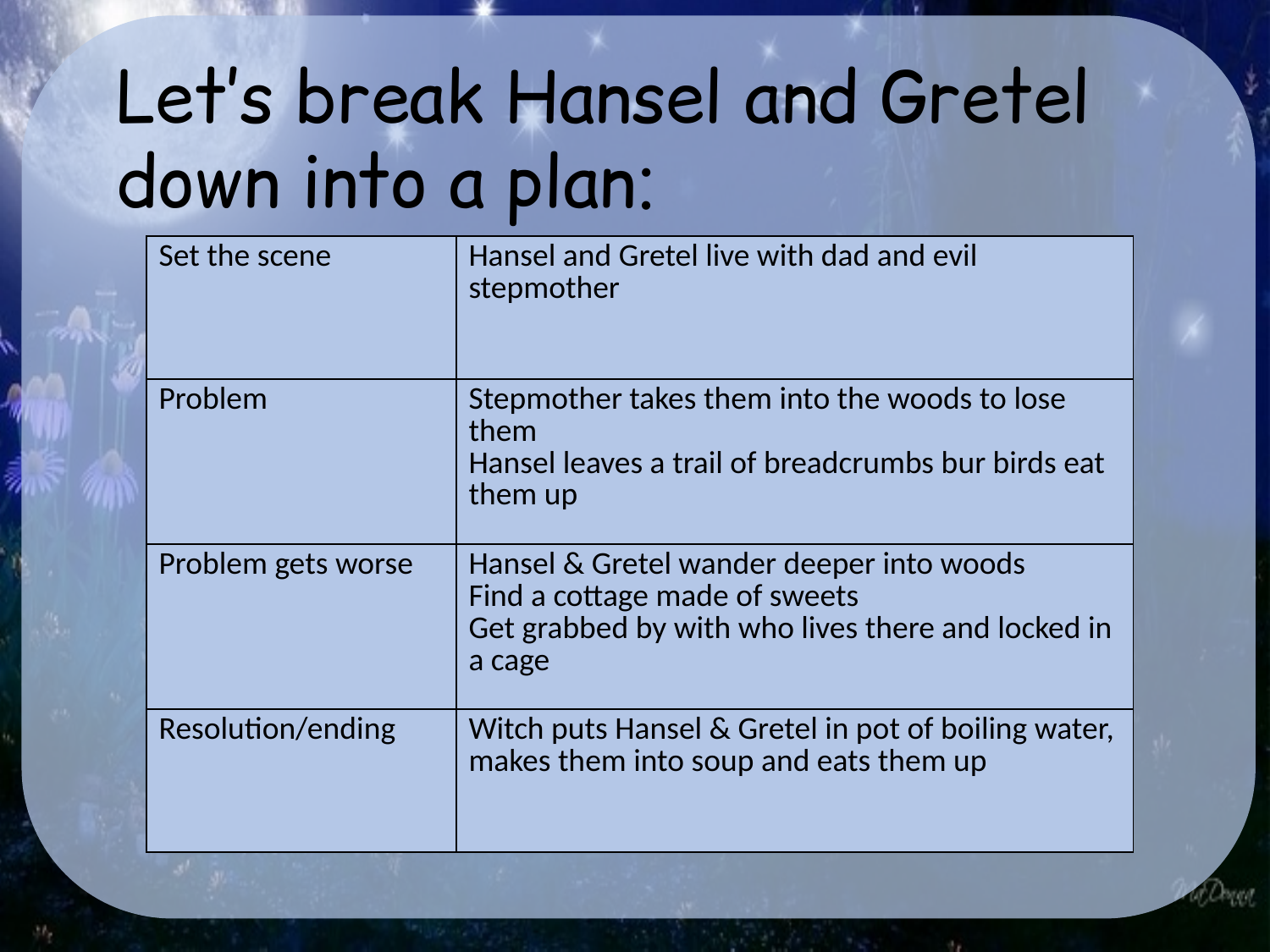

Let’s break Hansel and Gretel down into a plan:

| Set the scene | Hansel and Gretel live with dad and evil stepmother |
| --- | --- |
| Problem | Stepmother takes them into the woods to lose them Hansel leaves a trail of breadcrumbs bur birds eat them up |
| Problem gets worse | Hansel & Gretel wander deeper into woods Find a cottage made of sweets Get grabbed by with who lives there and locked in a cage |
| Resolution/ending | Witch puts Hansel & Gretel in pot of boiling water, makes them into soup and eats them up |